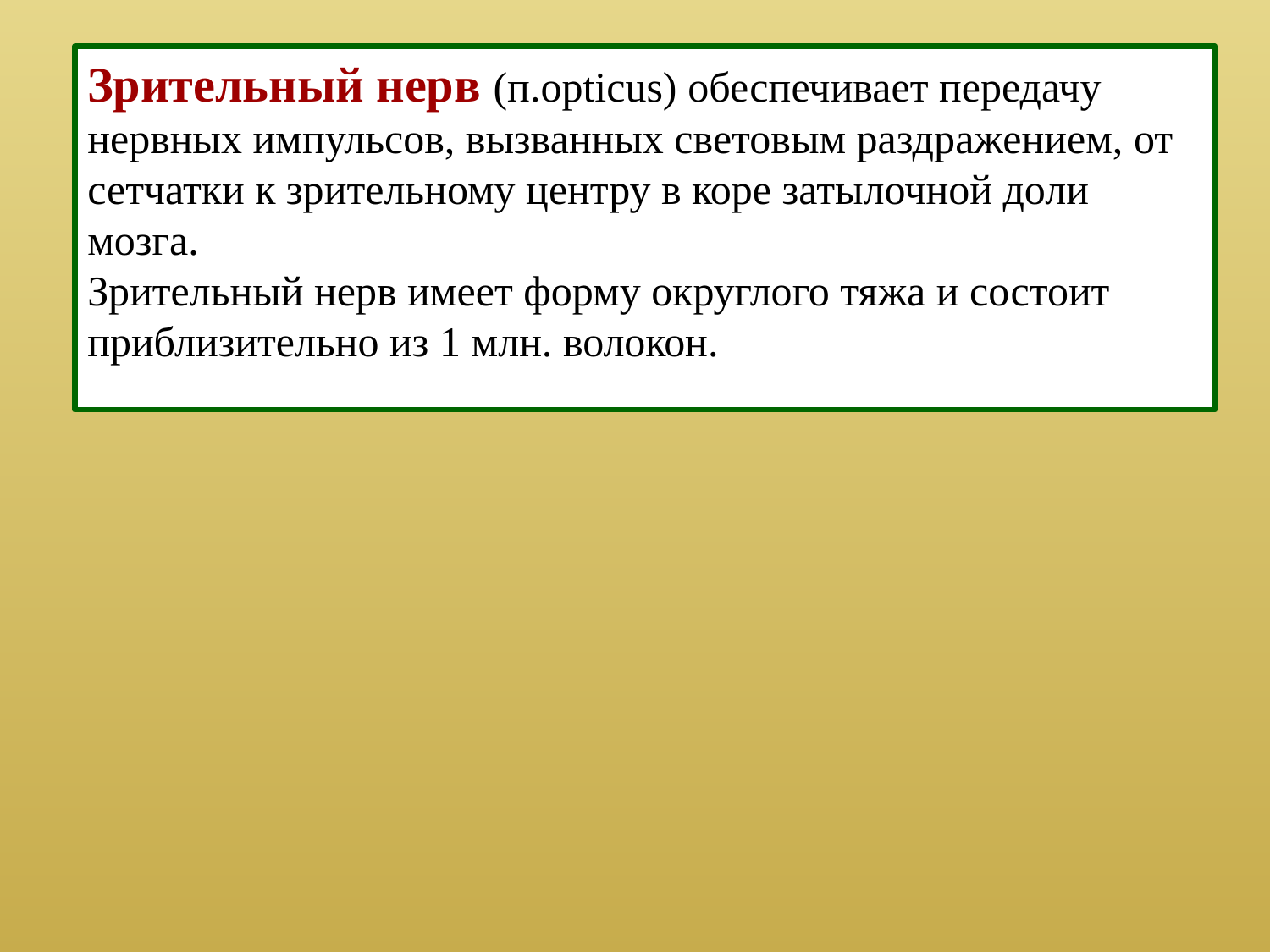

Зрительный нерв (п.opticus) обеспечивает передачу нервных импульсов, вызванных световым раздражением, от сетчатки к зрительному центру в коре затылочной доли мозга.
Зрительный нерв имеет форму округлого тяжа и состоит приблизительно из 1 млн. волокон.